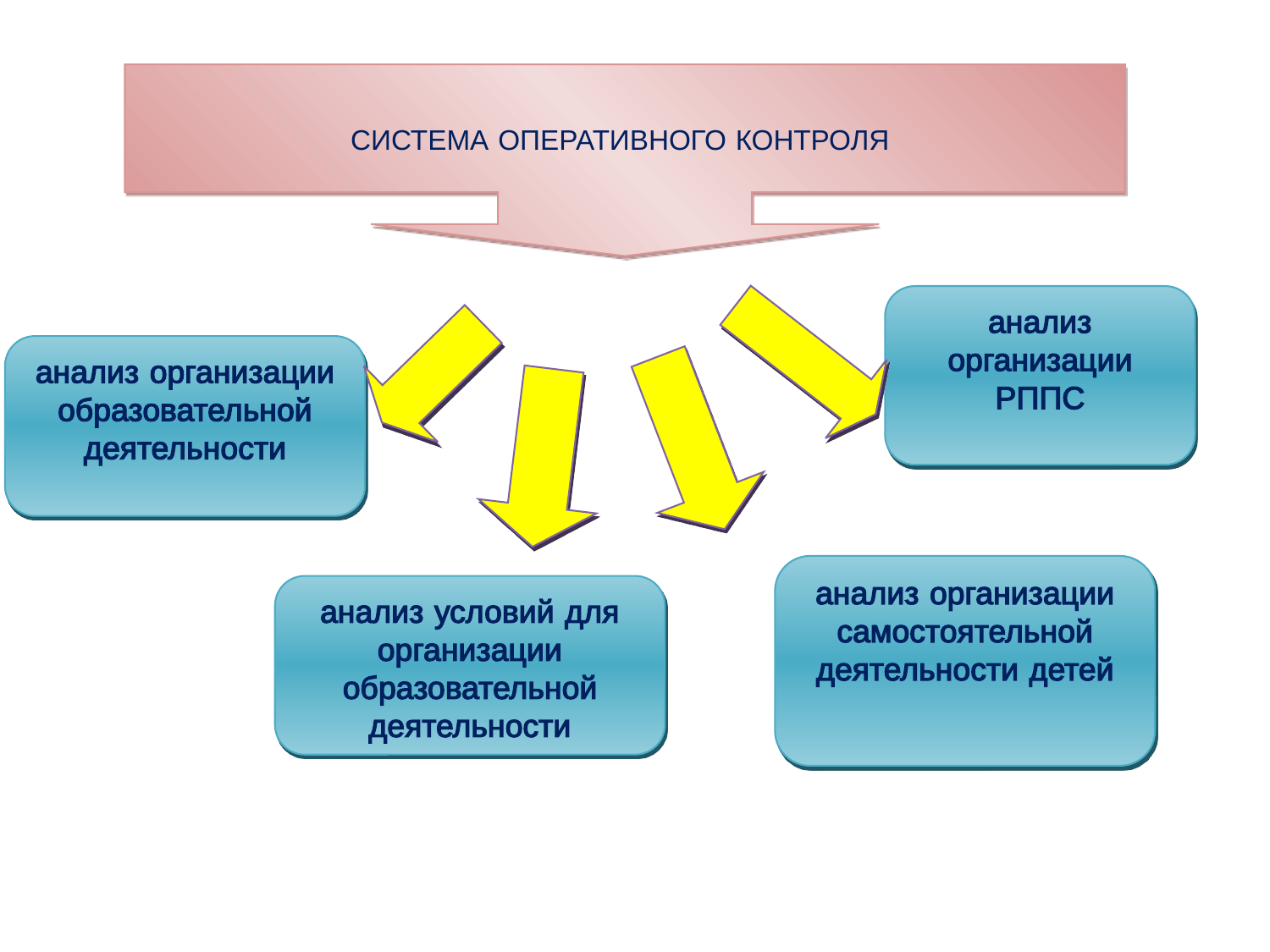

СИСТЕМА ОПЕРАТИВНОГО КОНТРОЛЯ

анализ организации РППС

анализ организации образовательной деятельности

анализ организации самостоятельной деятельности детей

анализ условий для организации
образовательной деятельности